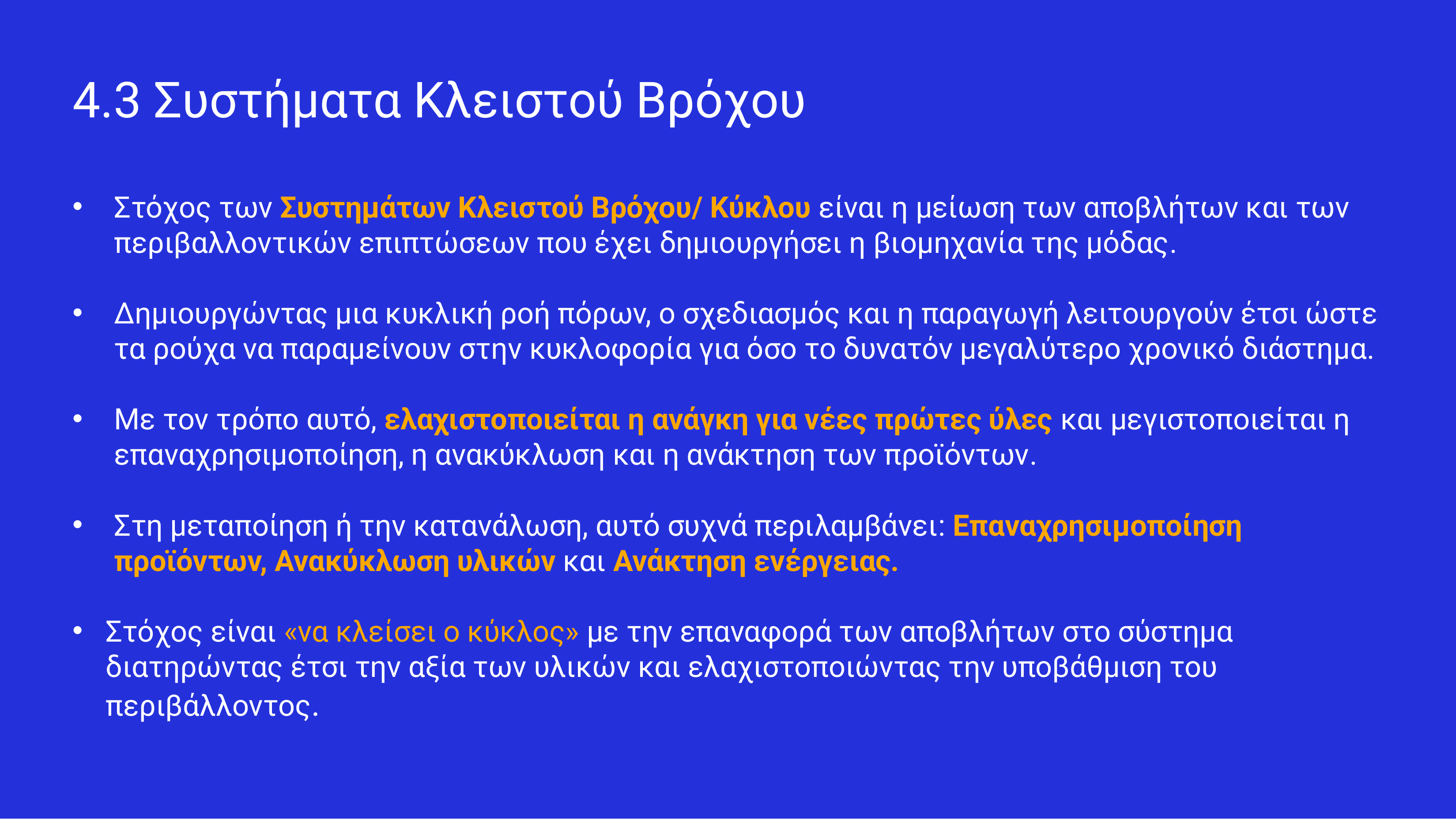

# 4.3 Συστήματα Κλειστού Βρόχου
Στόχος των Συστημάτων Κλειστού Βρόχου/ Κύκλου είναι η μείωση των αποβλήτων και των περιβαλλοντικών επιπτώσεων που έχει δημιουργήσει η βιομηχανία της μόδας.

Δημιουργώντας μια κυκλική ροή πόρων, ο σχεδιασμός και η παραγωγή λειτουργούν έτσι ώστε τα ρούχα να παραμείνουν στην κυκλοφορία για όσο το δυνατόν μεγαλύτερο χρονικό διάστημα.

Με τον τρόπο αυτό, ελαχιστοποιείται η ανάγκη για νέες πρώτες ύλες και μεγιστοποιείται η επαναχρησιμοποίηση, η ανακύκλωση και η ανάκτηση των προϊόντων.

Στη μεταποίηση ή την κατανάλωση, αυτό συχνά περιλαμβάνει: Επαναχρησιμοποίηση προϊόντων, Ανακύκλωση υλικών και Ανάκτηση ενέργειας.

Στόχος είναι «να κλείσει ο κύκλος» με την επαναφορά των αποβλήτων στο σύστημα διατηρώντας έτσι την αξία των υλικών και ελαχιστοποιώντας την υποβάθμιση του περιβάλλοντος.